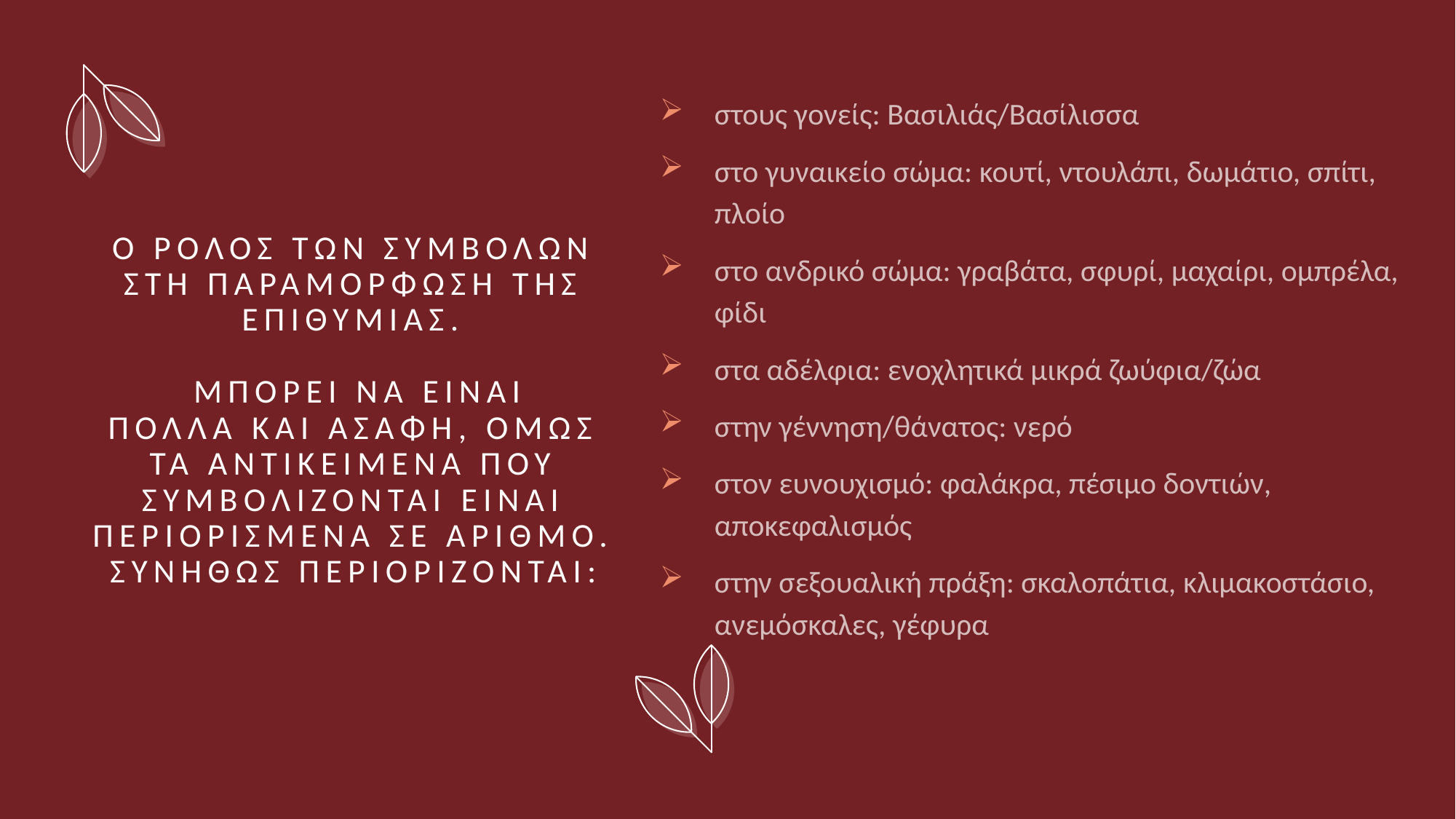

στους γονείς: Βασιλιάς/Βασίλισσα
στο γυναικείο σώμα: κουτί, ντουλάπι, δωμάτιο, σπίτι, πλοίο
στο ανδρικό σώμα: γραβάτα, σφυρί, μαχαίρι, ομπρέλα, φίδι
στα αδέλφια: ενοχλητικά μικρά ζωύφια/ζώα
στην γέννηση/θάνατος: νερό
στον ευνουχισμό: φαλάκρα, πέσιμο δοντιών, αποκεφαλισμός
στην σεξουαλική πράξη: σκαλοπάτια, κλιμακοστάσιο, ανεμόσκαλες, γέφυρα

# Ο ΡΟΛΟΣ ΤΩΝ ΣΥΜΒΟΛΩΝ ΣΤΗ ΠΑΡΑΜΟΡΦΩΣΗ ΤΗς ΕΠΙΘΥΜΙΑΣ.  ΜπορεΙ να εΙναι πολλΑ και ασαΦΗ, Ομως τα αντικεΙμενα που συμβολΙζονται εΙναι περιορισμΕνα σε αριθμΟ. ΣυνΗθως περιορΙζονται: